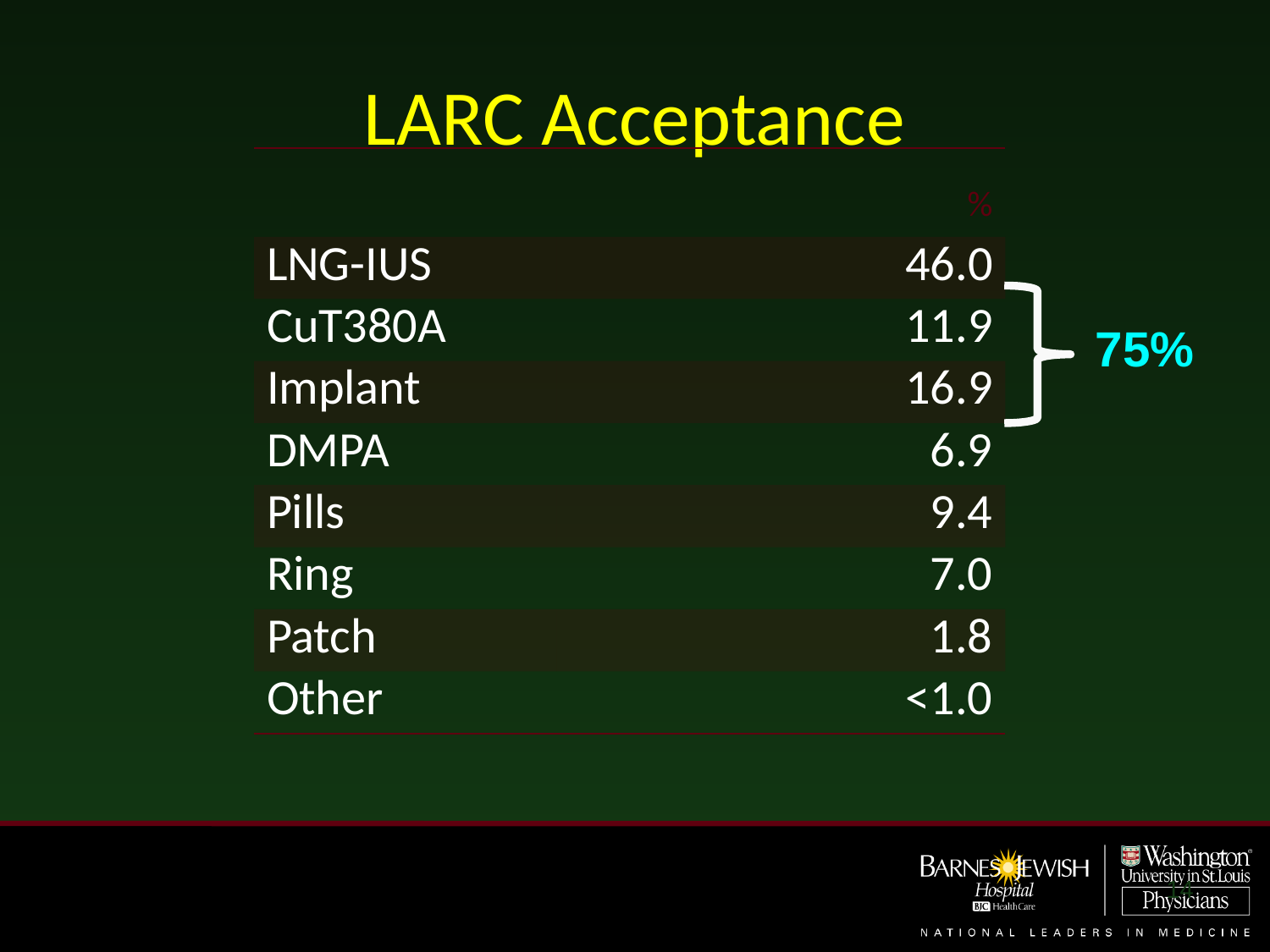

# LARC Acceptance
|  | % |
| --- | --- |
| LNG-IUS | 46.0 |
| CuT380A | 11.9 |
| Implant | 16.9 |
| DMPA | 6.9 |
| Pills | 9.4 |
| Ring | 7.0 |
| Patch | 1.8 |
| Other | <1.0 |

   75%
14